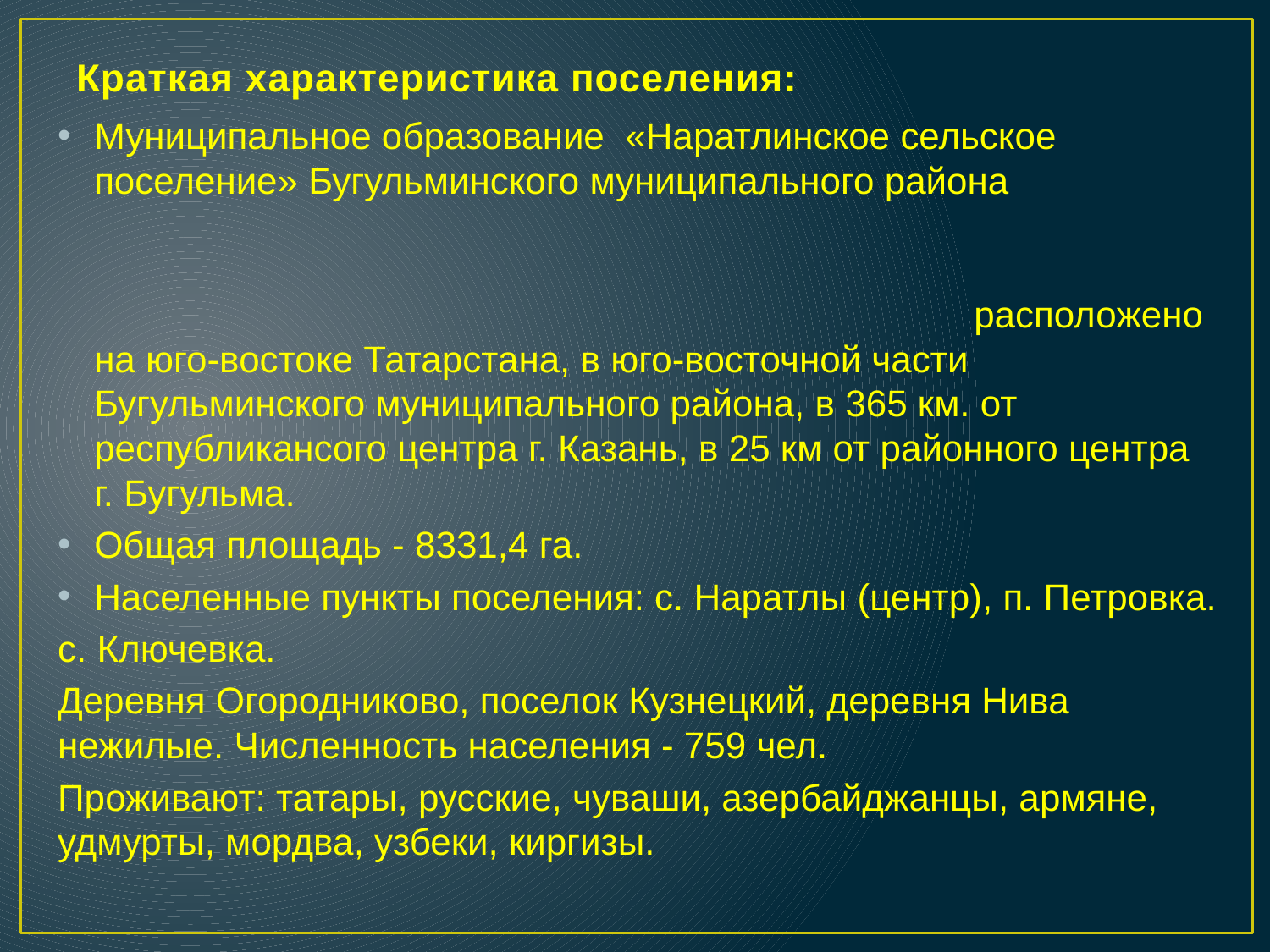

# Краткая характеристика поселения:
Муниципальное образование  «Наратлинское сельское поселение» Бугульминского муниципального района                                                                                                                                                                                                                                                                                                                                    расположено  на юго-востоке Татарстана, в юго-восточной части Бугульминского муниципального района, в 365 км. от республикансого центра г. Казань, в 25 км от районного центра  г. Бугульма.
Общая площадь - 8331,4 га.
Населенные пункты поселения: с. Наратлы (центр), п. Петровка.
с. Ключевка.
Деревня Огородниково, поселок Кузнецкий, деревня Нива нежилые. Численность населения - 759 чел.
Проживают: татары, русские, чуваши, азербайджанцы, армяне, удмурты, мордва, узбеки, киргизы.